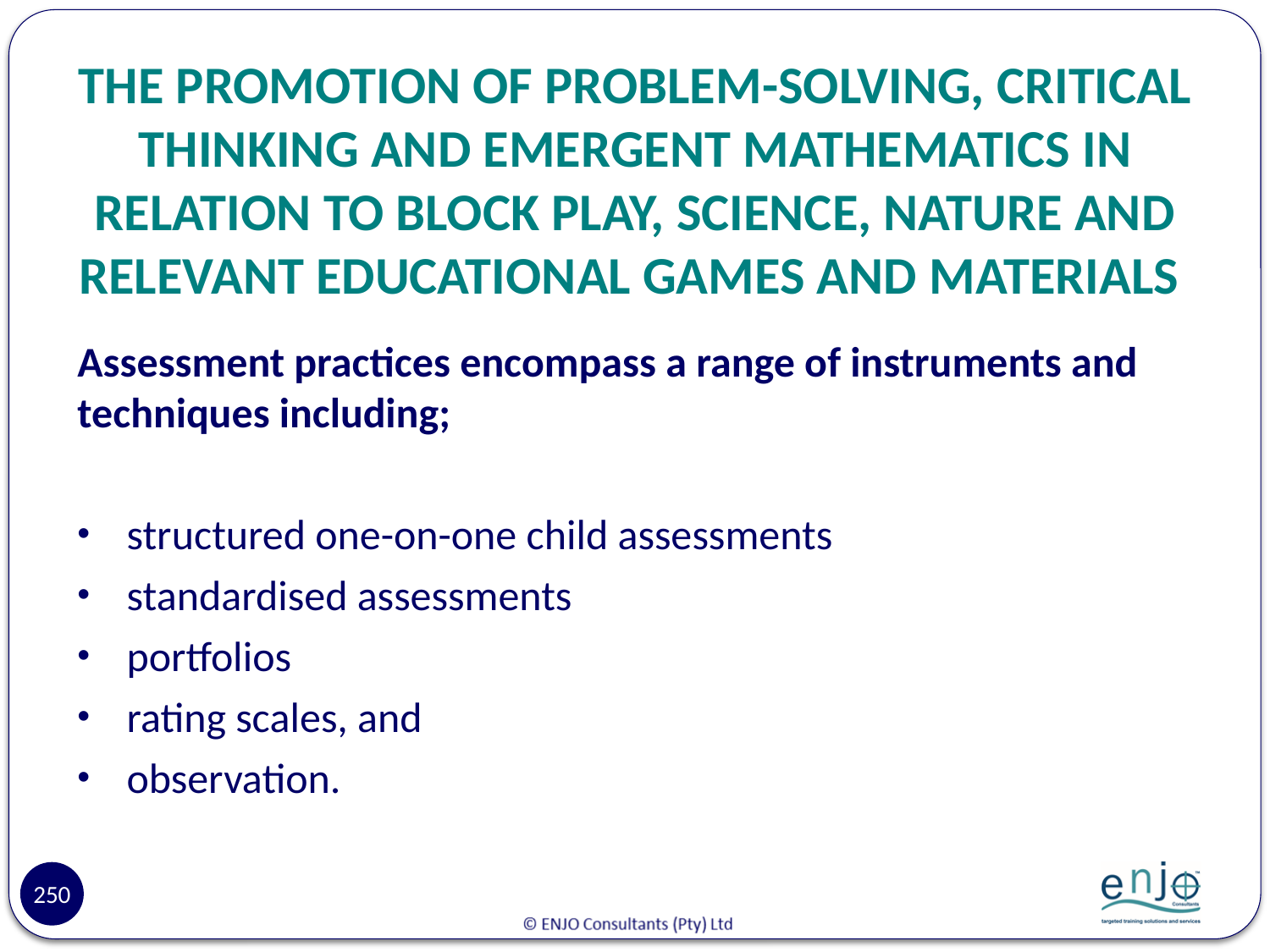

# THE PROMOTION OF PROBLEM-SOLVING, CRITICAL THINKING AND EMERGENT MATHEMATICS IN RELATION TO BLOCK PLAY, SCIENCE, NATURE AND RELEVANT EDUCATIONAL GAMES AND MATERIALS
Assessment practices encompass a range of instruments and techniques including;

structured one-on-one child assessments
standardised assessments
portfolios
rating scales, and
observation.

250